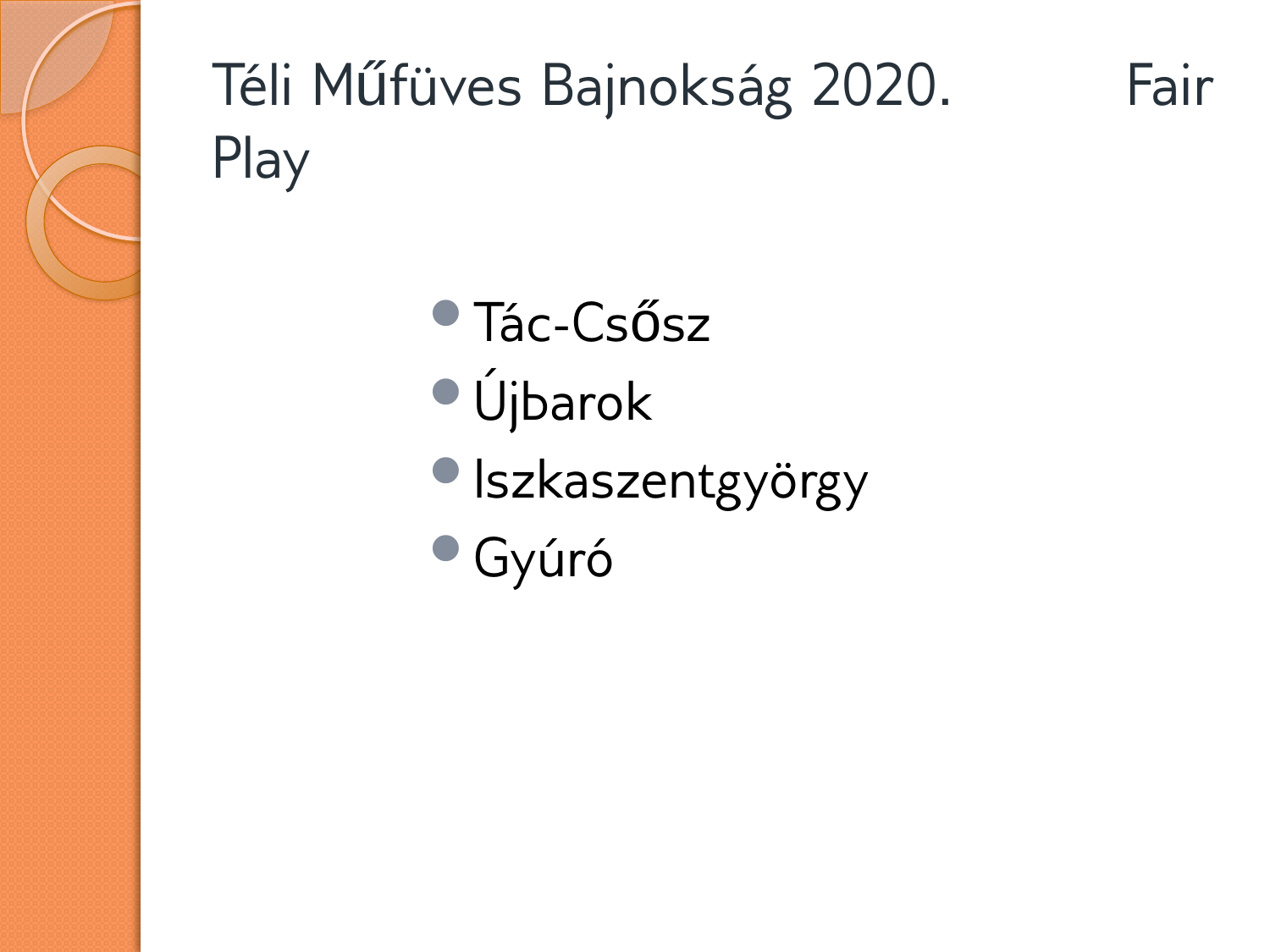

# Téli Műfüves Bajnokság 2020. 		Fair Play

Tác-Csősz
Újbarok
Iszkaszentgyörgy
Gyúró